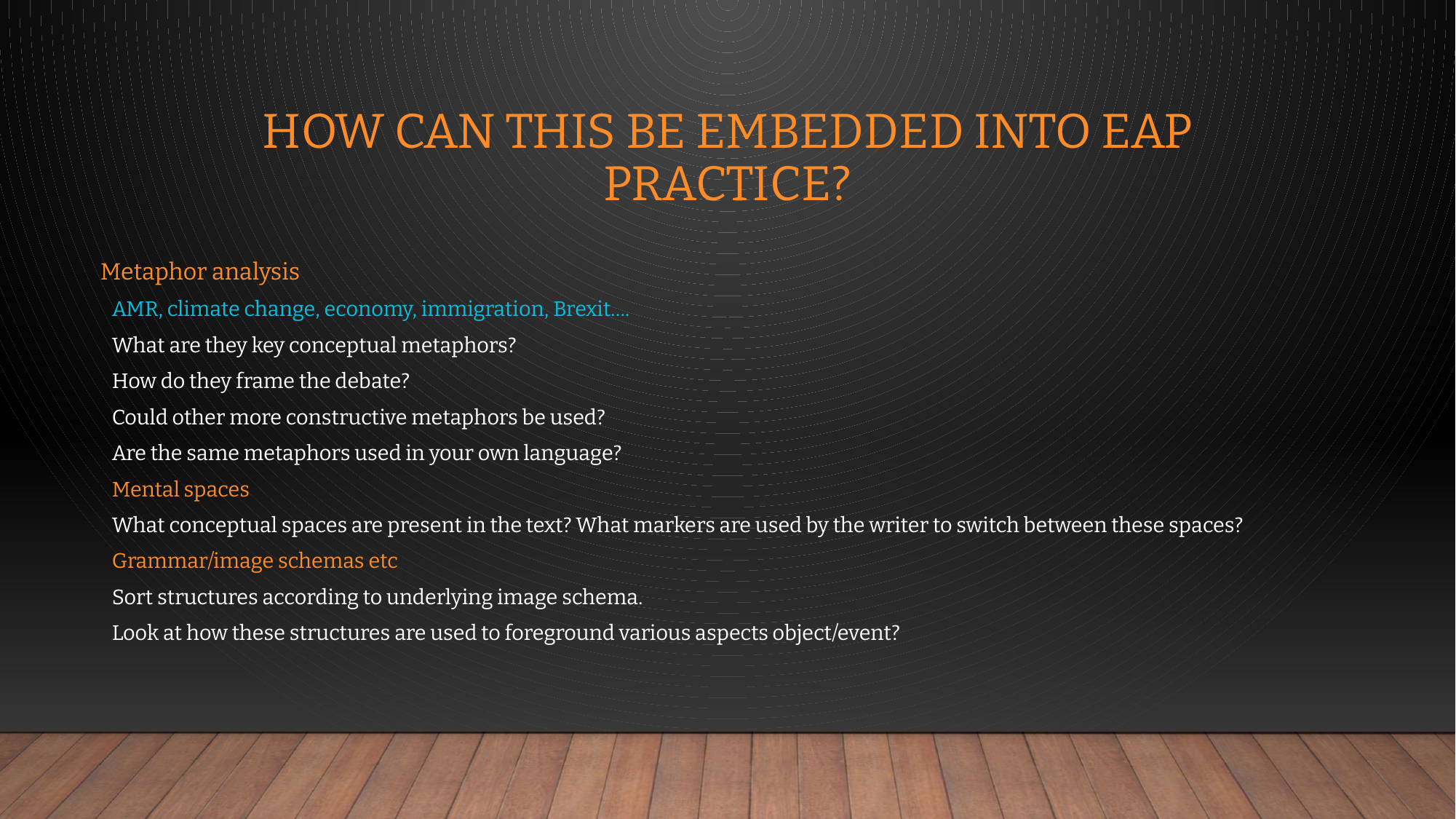

# How Can this Be Embedded into EAP PRACTICE?
        Metaphor analysis
AMR, climate change, economy, immigration, Brexit….
What are they key conceptual metaphors?
How do they frame the debate?
Could other more constructive metaphors be used?
Are the same metaphors used in your own language?
Mental spaces
What conceptual spaces are present in the text? What markers are used by the writer to switch between these spaces?
Grammar/image schemas etc
Sort structures according to underlying image schema.
Look at how these structures are used to foreground various aspects object/event?